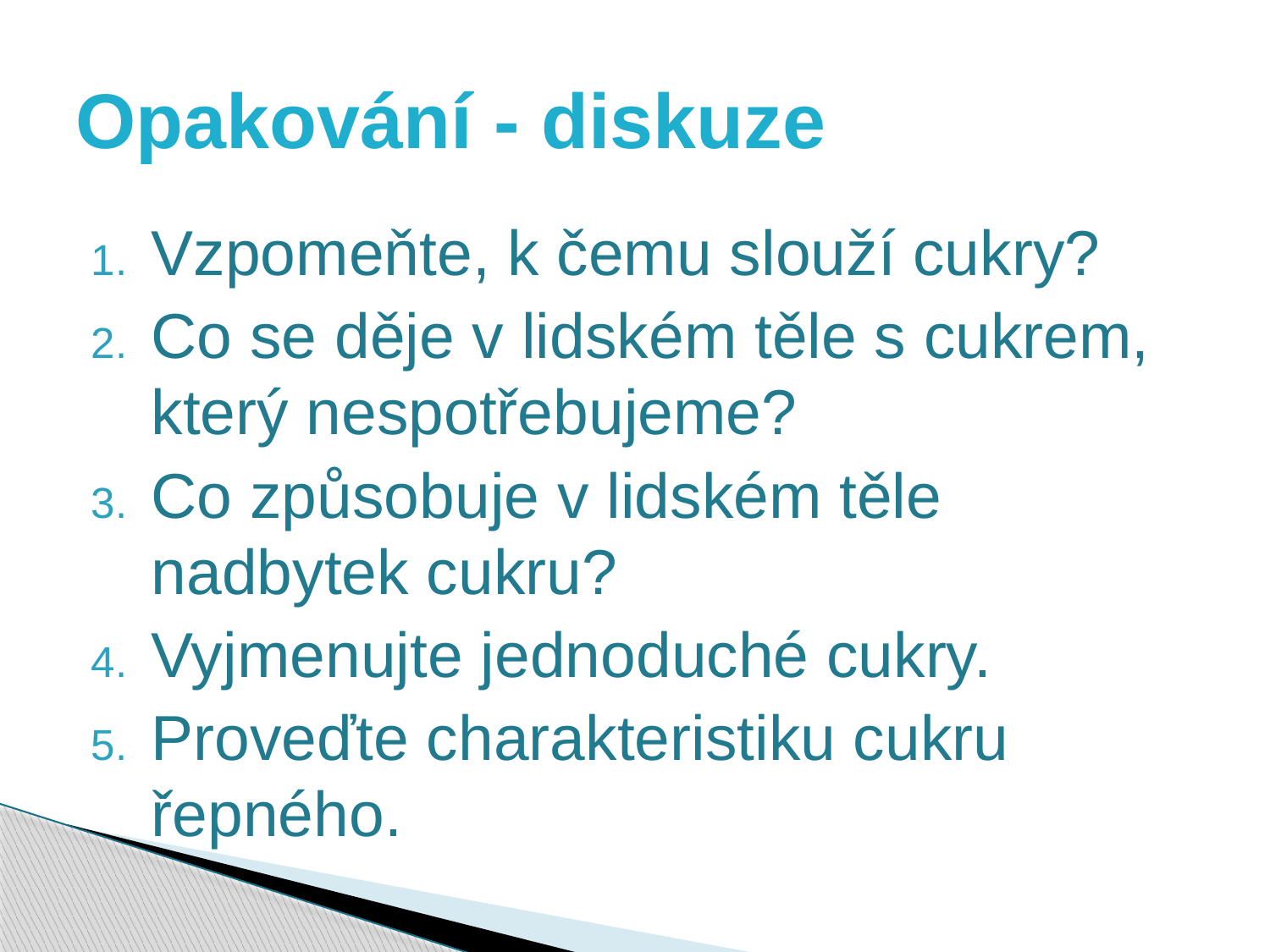

# Opakování - diskuze
Vzpomeňte, k čemu slouží cukry?
Co se děje v lidském těle s cukrem, který nespotřebujeme?
Co způsobuje v lidském těle nadbytek cukru?
Vyjmenujte jednoduché cukry.
Proveďte charakteristiku cukru řepného.